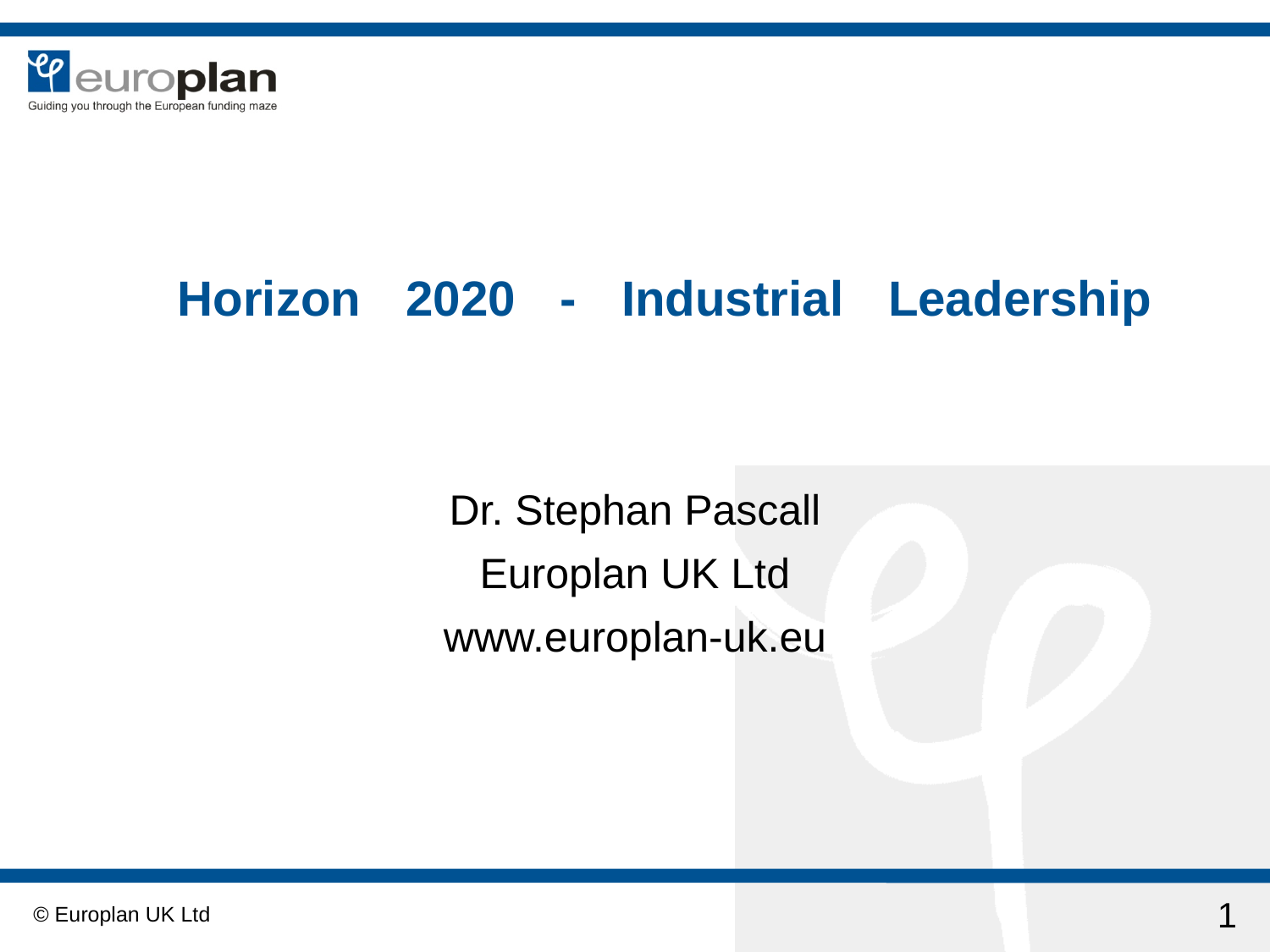

# Horizon 2020 - Industrial Leadership
Dr. Stephan Pascall
Europlan UK Ltd
www.europlan-uk.eu
1